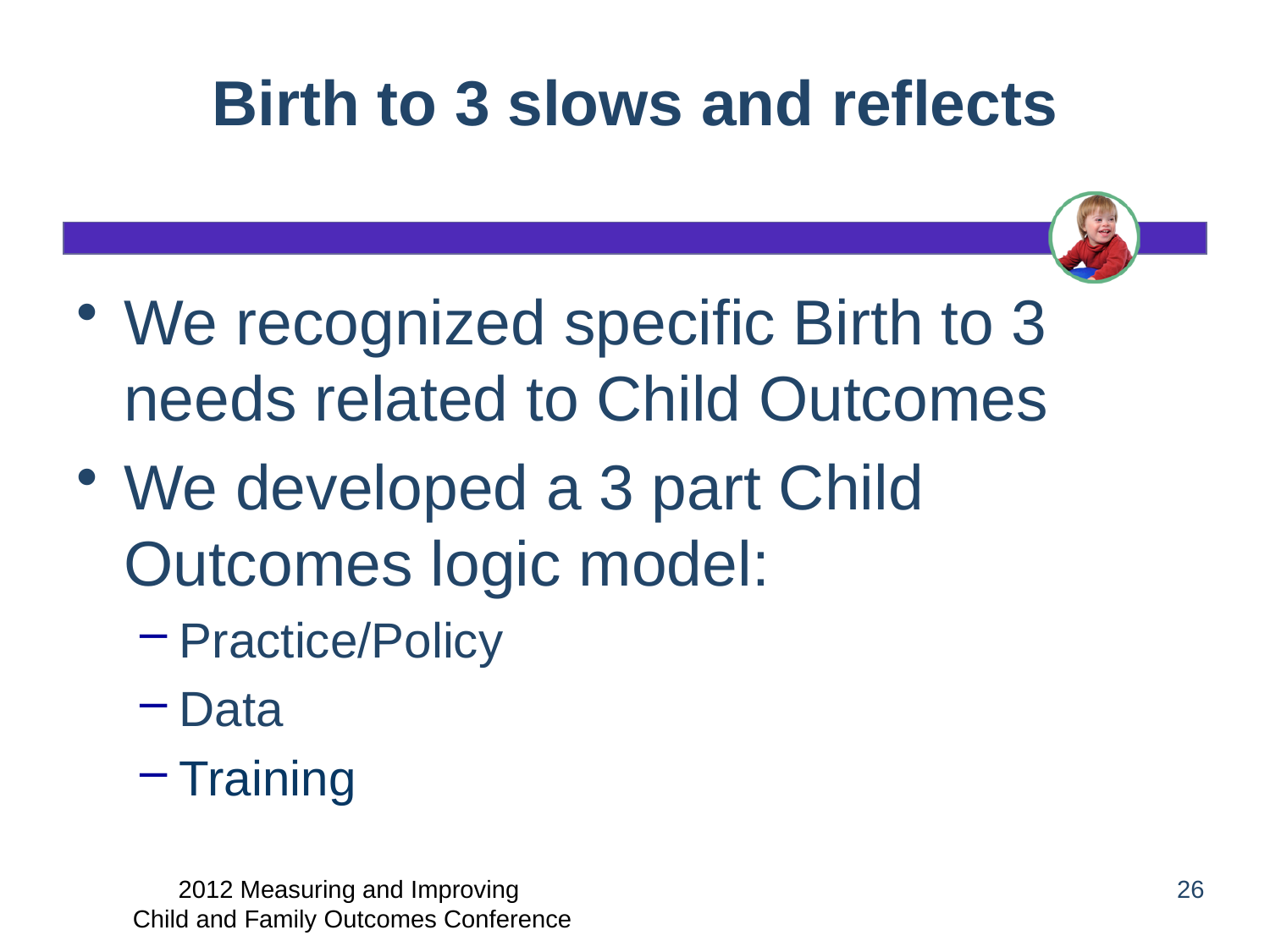

# Birth to 3 slows and reflects
We recognized specific Birth to 3 needs related to Child Outcomes
We developed a 3 part Child Outcomes logic model:
Practice/Policy
Data
Training

2012 Measuring and Improving
 Child and Family Outcomes Conference
26